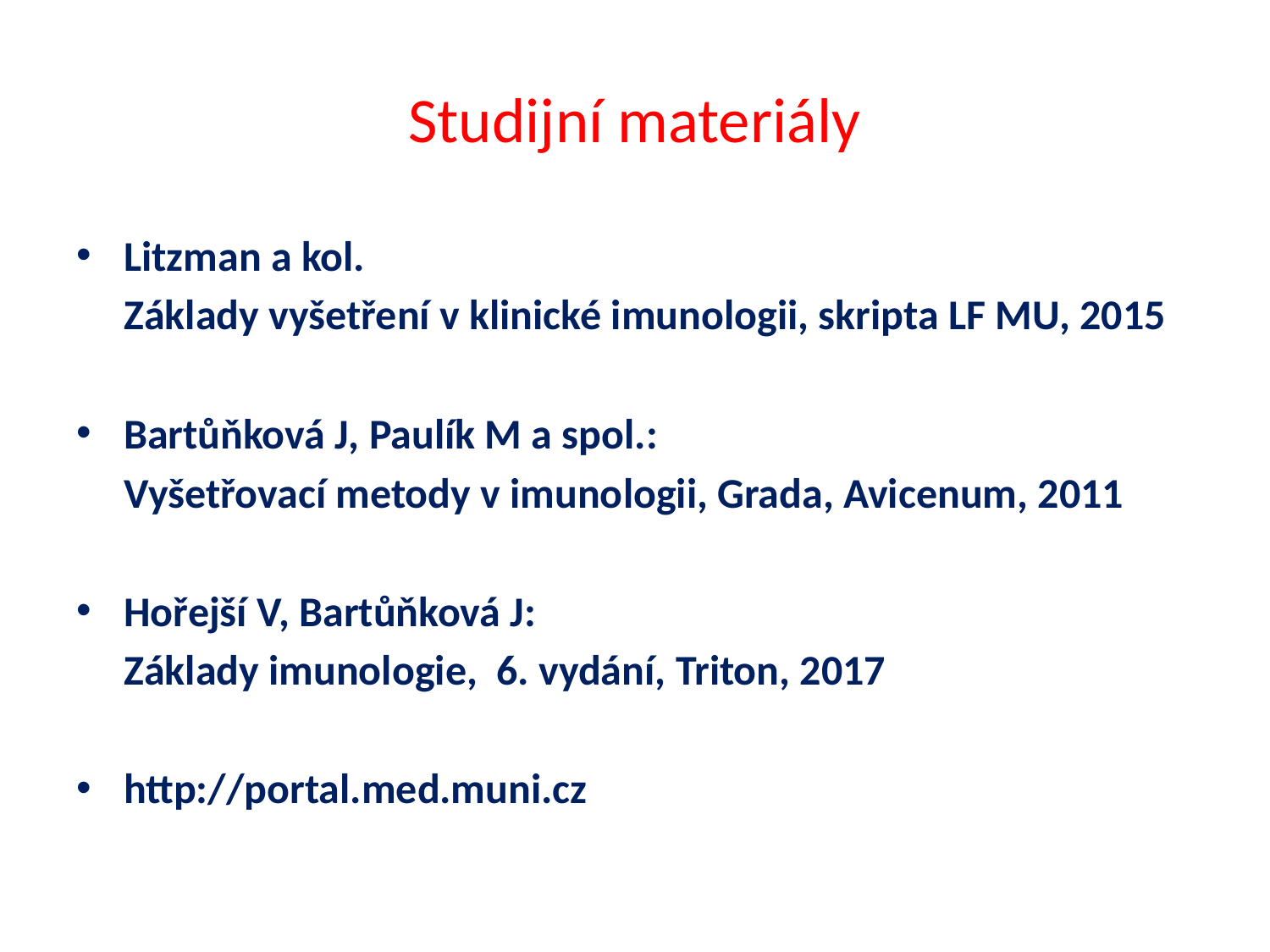

# Studijní materiály
Litzman a kol.
     Základy vyšetření v klinické imunologii, skripta LF MU, 2015

Bartůňková J, Paulík M a spol.:
     Vyšetřovací metody v imunologii, Grada, Avicenum, 2011

Hořejší V, Bartůňková J:
     Základy imunologie,  6. vydání, Triton, 2017

http://portal.med.muni.cz